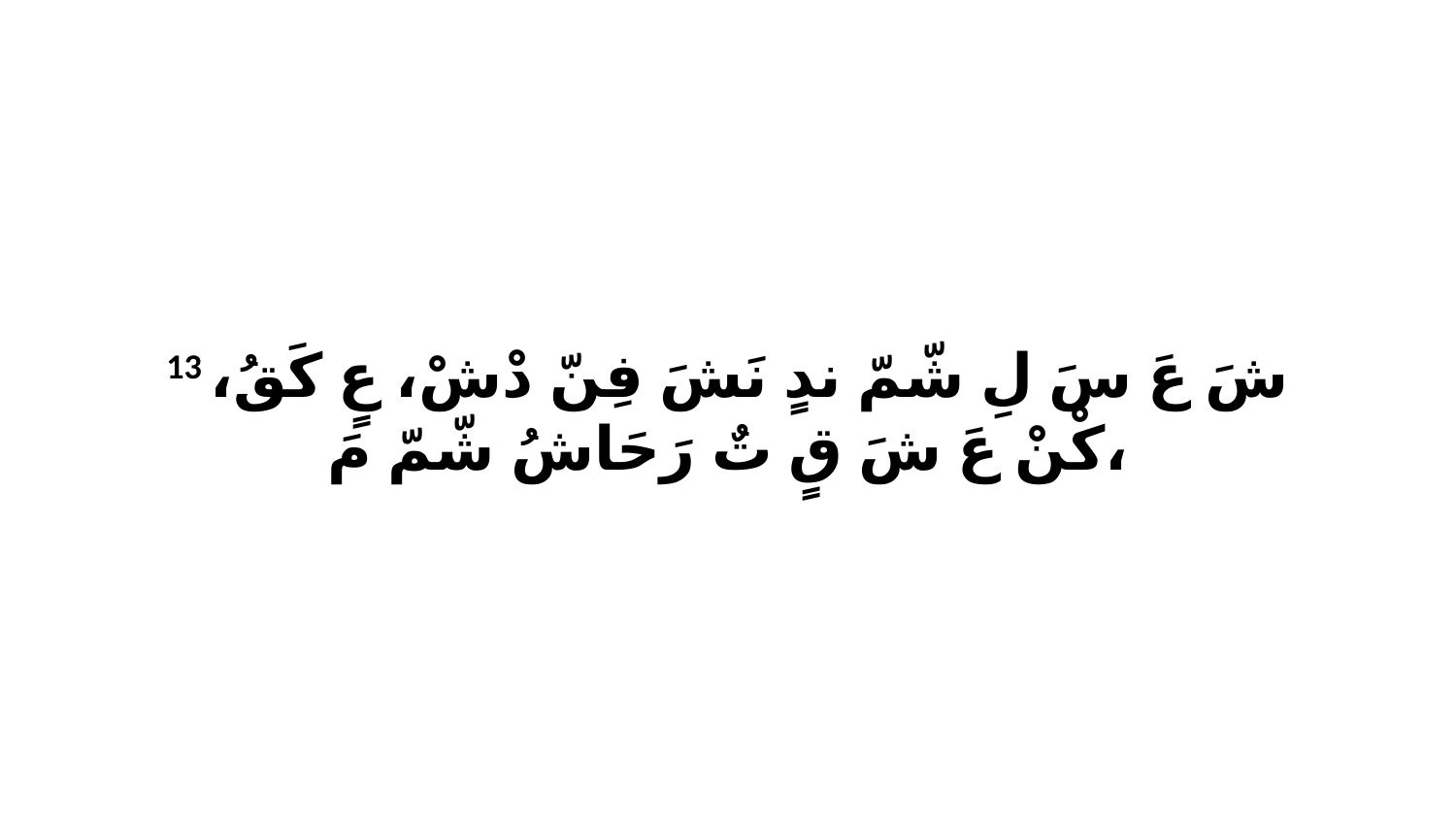

13 شَ عَ سَ لِ شّمّ ندٍ نَشَ فِنّ دْشْ، عٍ كَقُ، كْنْ عَ شَ قٍ تٌ رَحَاشُ شّمّ مَ،